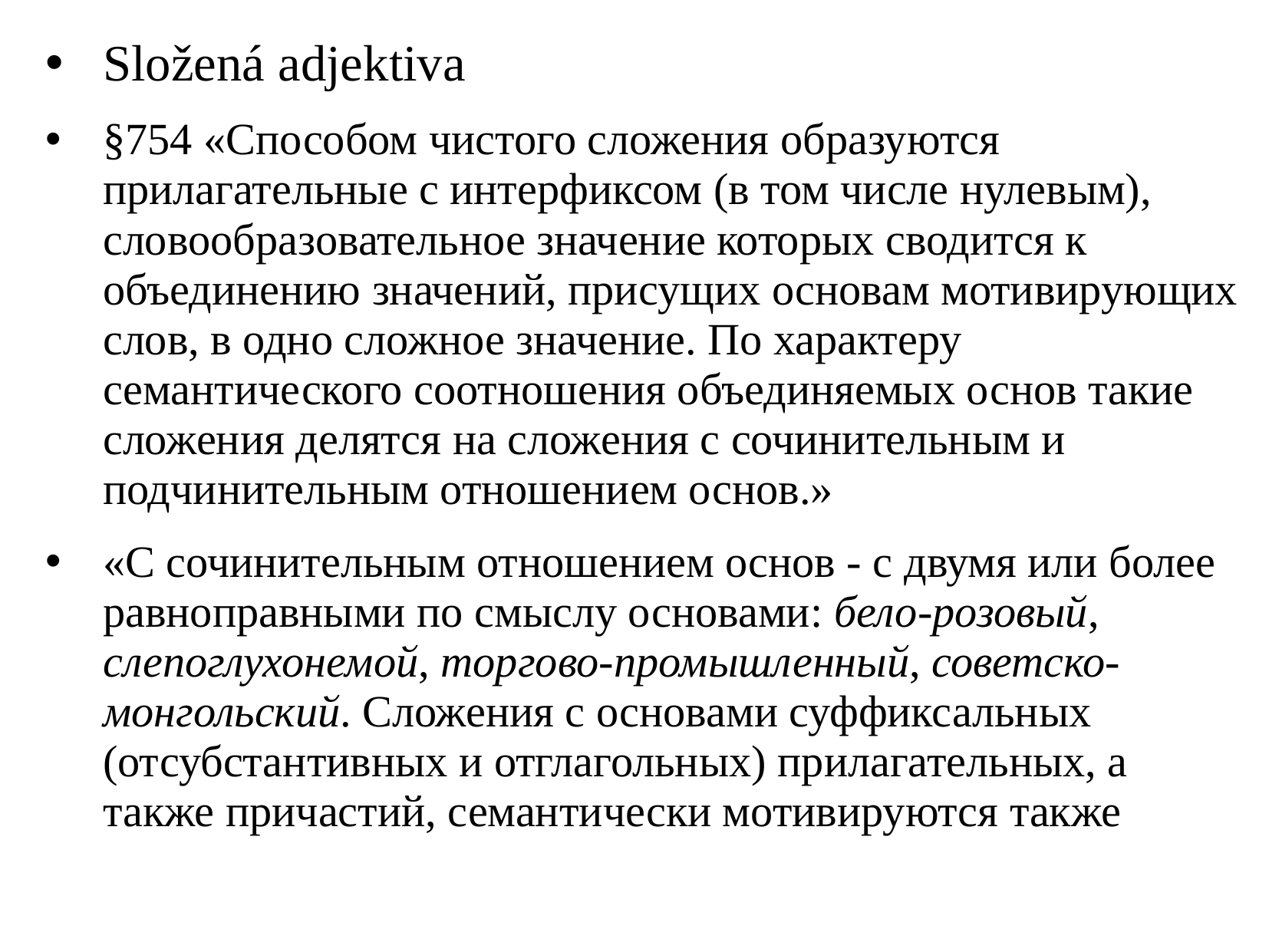

Složená adjektiva
§754 «Способом чистого сложения образуются прилагательные с интерфиксом (в том числе нулевым), словообразовательное значение которых сводится к объединению значений, присущих основам мотивирующих слов, в одно сложное значение. По характеру семантического соотношения объединяемых основ такие сложения делятся на сложения с сочинительным и подчинительным отношением основ.»
«С сочинительным отношением основ - с двумя или более равноправными по смыслу основами: бело-розовый, слепоглухонемой, торгово-промышленный, советско-монгольский. Сложения с основами суффиксальных (отсубстантивных и отглагольных) прилагательных, а также причастий, семантически мотивируются также